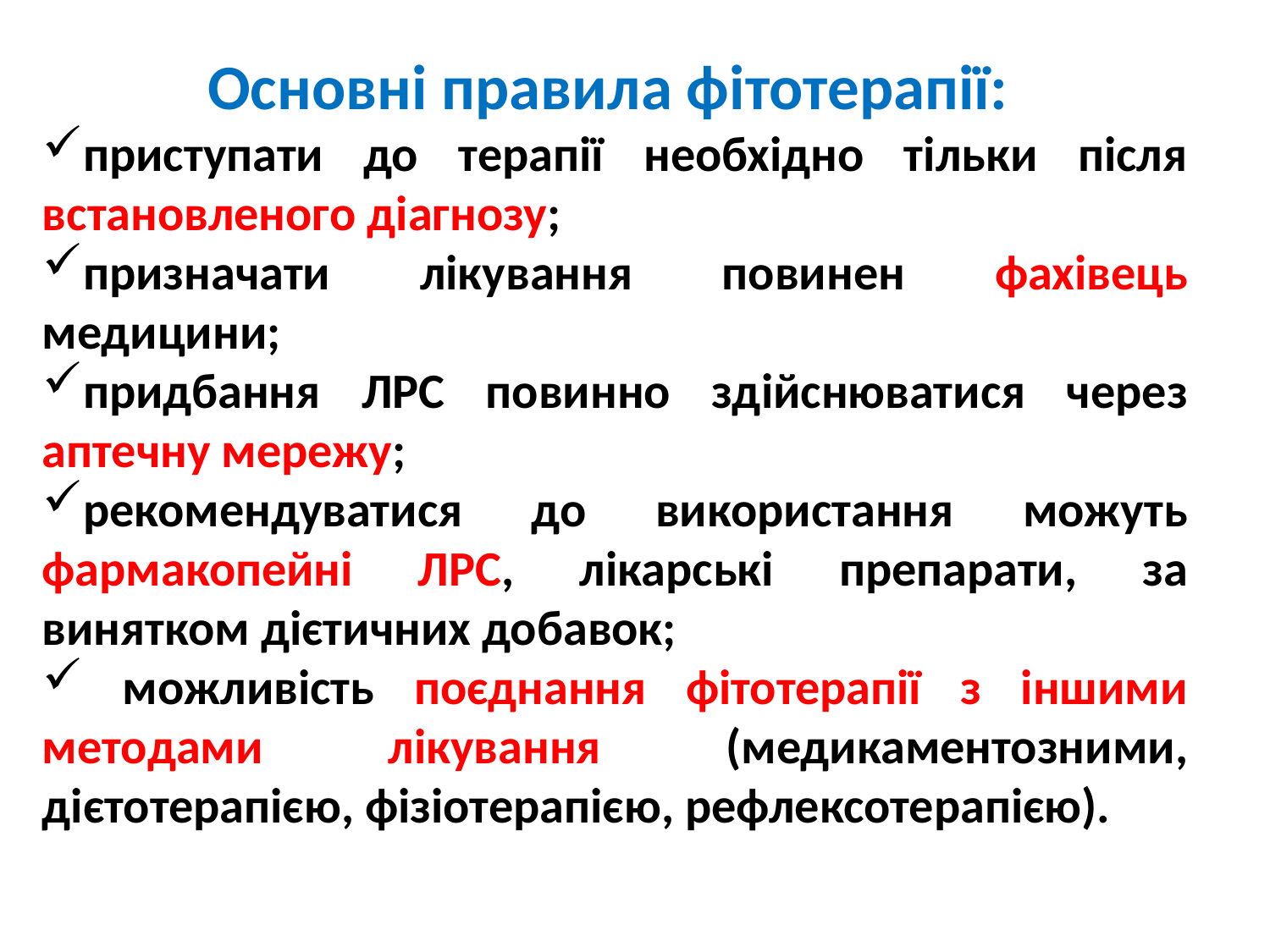

Основні правила фітотерапії:
приступати до терапії необхідно тільки після встановленого діагнозу;
призначати лікування повинен фахівець медицини;
придбання ЛРС повинно здійснюватися через аптечну мережу;
рекомендуватися до використання можуть фармакопейні ЛРС, лікарські препарати, за винятком дієтичних добавок;
 можливість поєднання фітотерапії з іншими методами лікування (медикаментозними, дієтотерапією, фізіотерапією, рефлексотерапією).